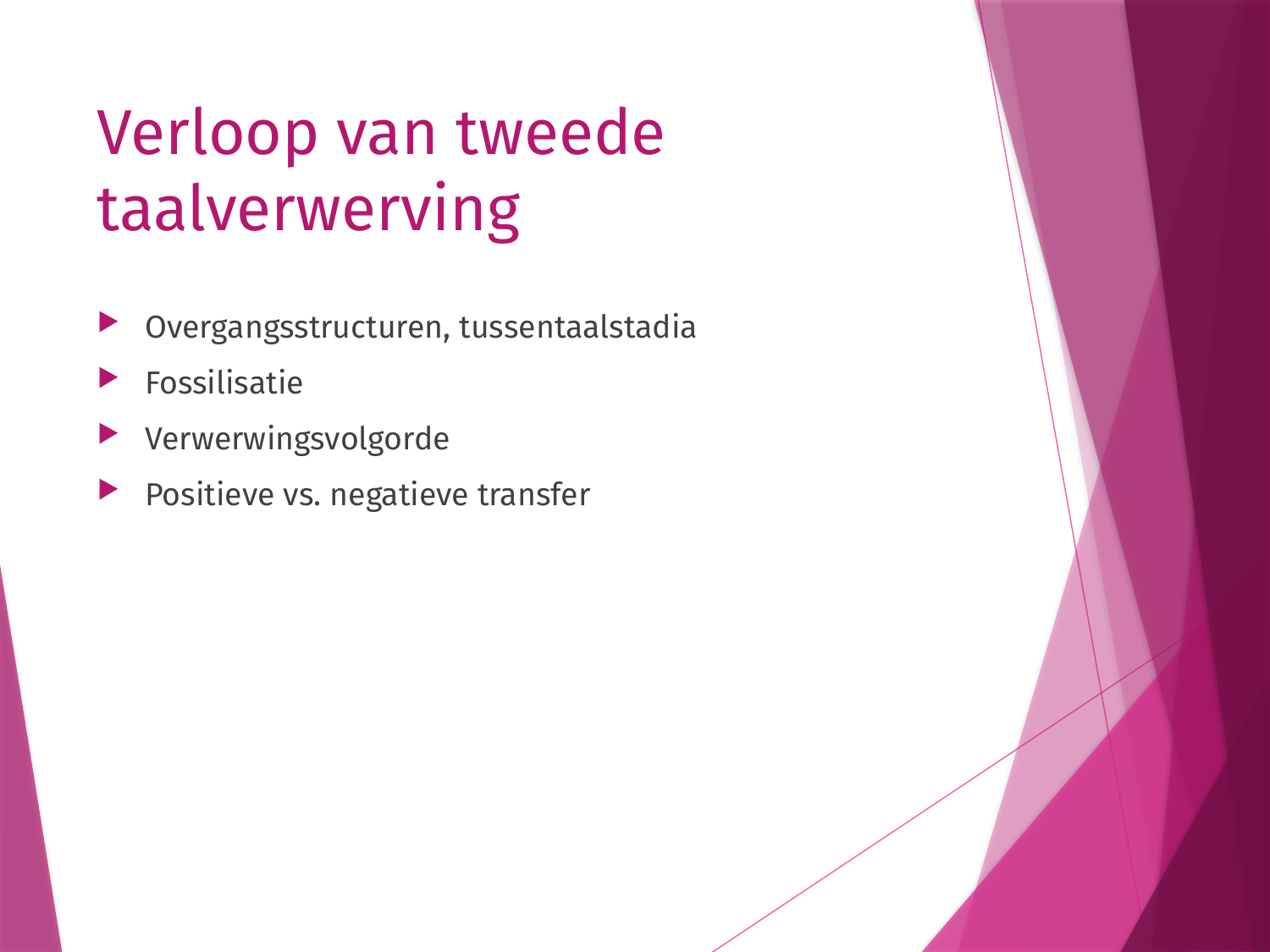

# Verloop van tweede taalverwerving
Overgangsstructuren, tussentaalstadia
Fossilisatie
Verwerwingsvolgorde
Positieve vs. negatieve transfer